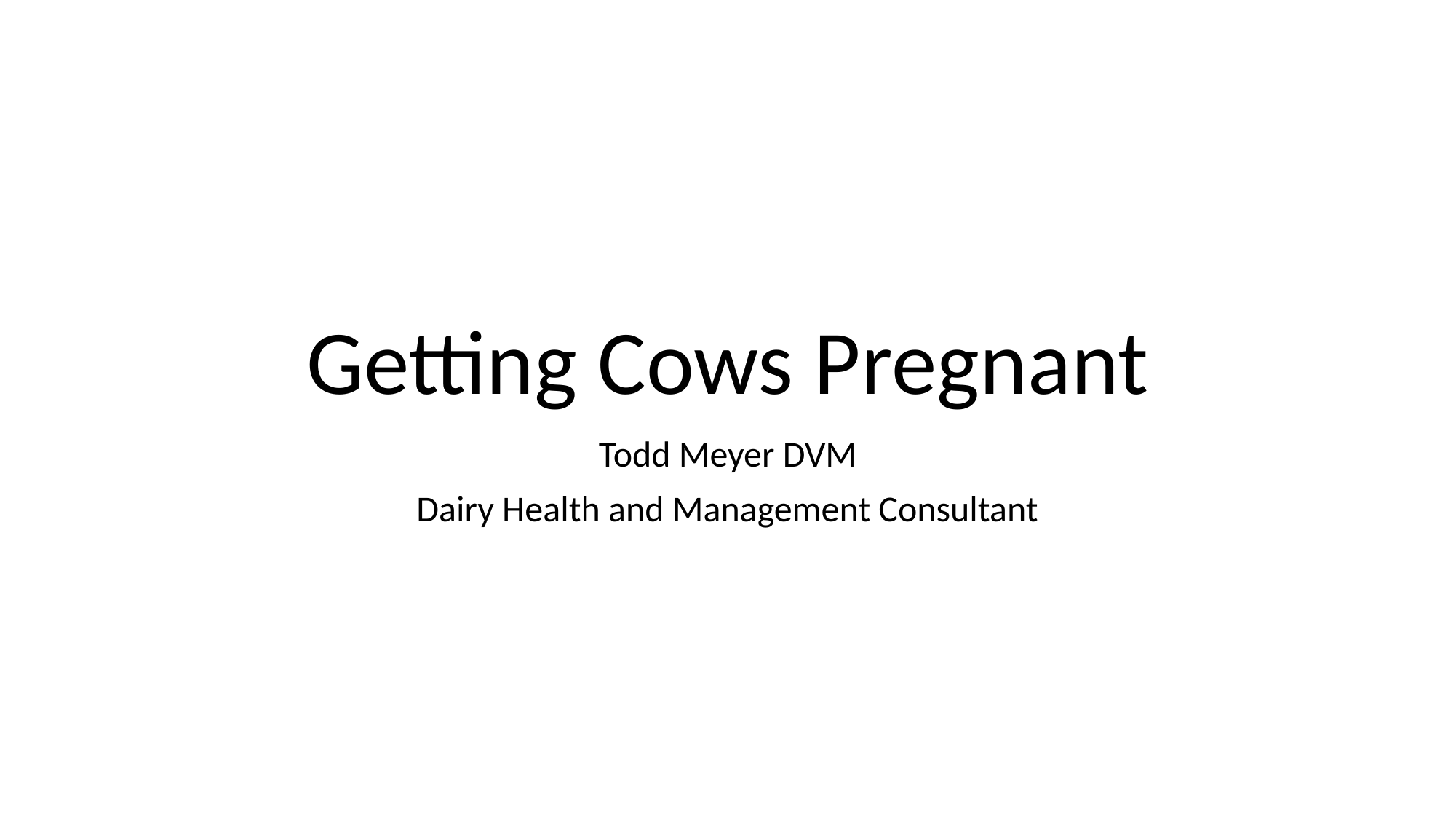

# Getting Cows Pregnant
Todd Meyer DVM
Dairy Health and Management Consultant